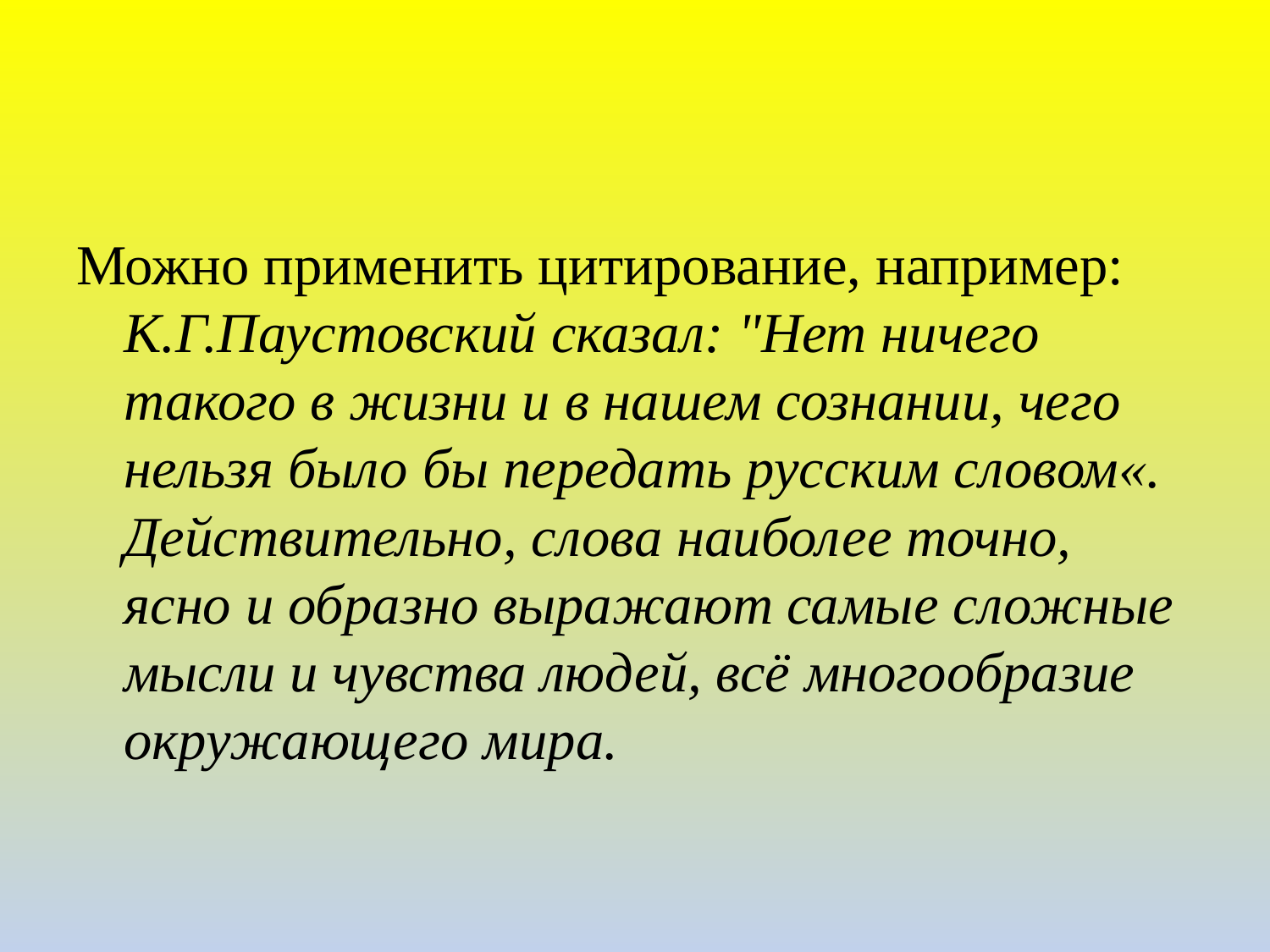

#
Можно применить цитирование, например: К.Г.Паустовский сказал: "Нет ничего такого в жизни и в нашем сознании, чего нельзя было бы передать русским словом«. Действительно, слова наиболее точно, ясно и образно выражают самые сложные мысли и чувства людей, всё многообразие окружающего мира.